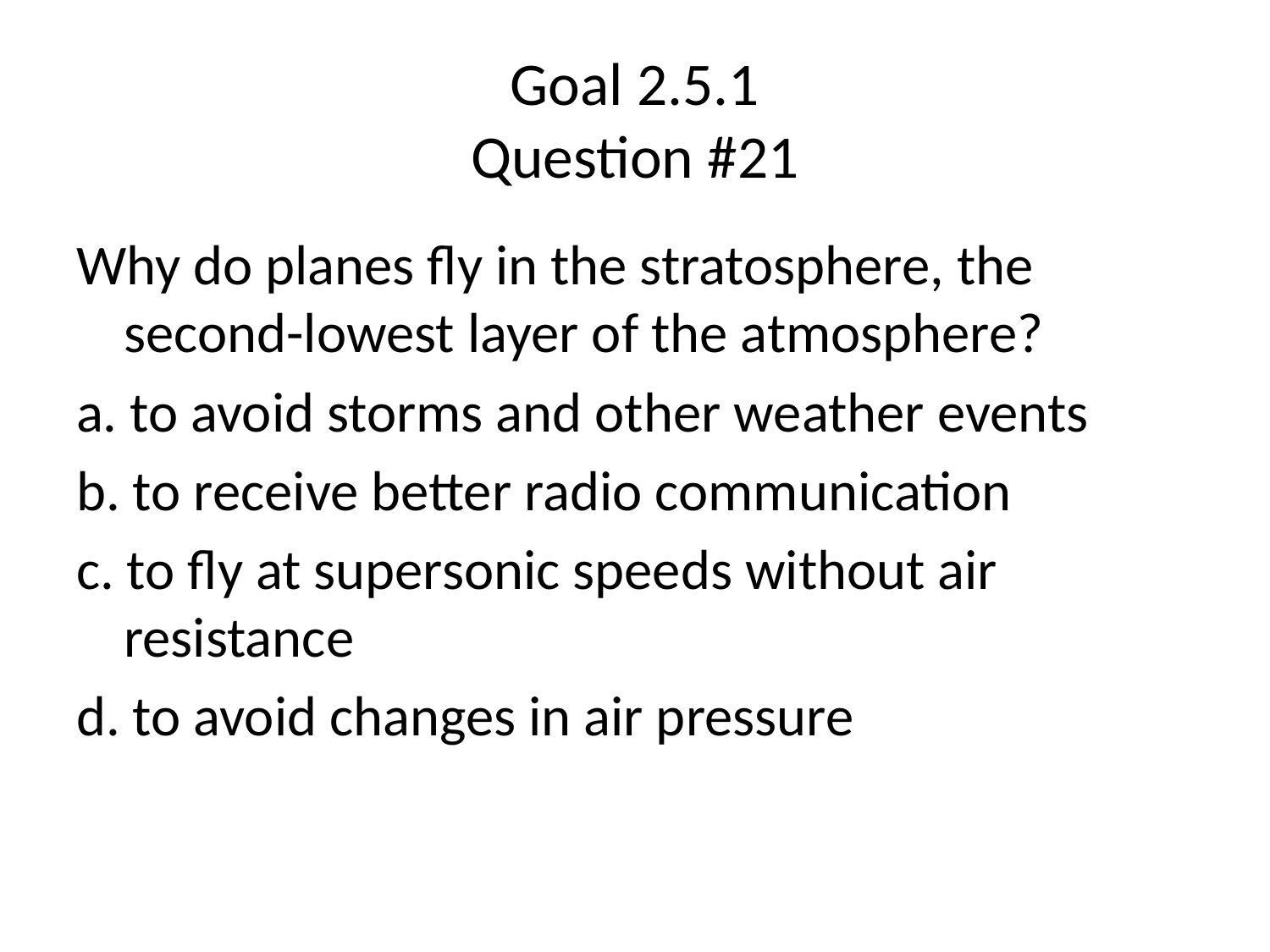

# Goal 2.5.1 Question #21
Why do planes fly in the stratosphere, the second-lowest layer of the atmosphere?
a. to avoid storms and other weather events
b. to receive better radio communication
c. to fly at supersonic speeds without air resistance
d. to avoid changes in air pressure